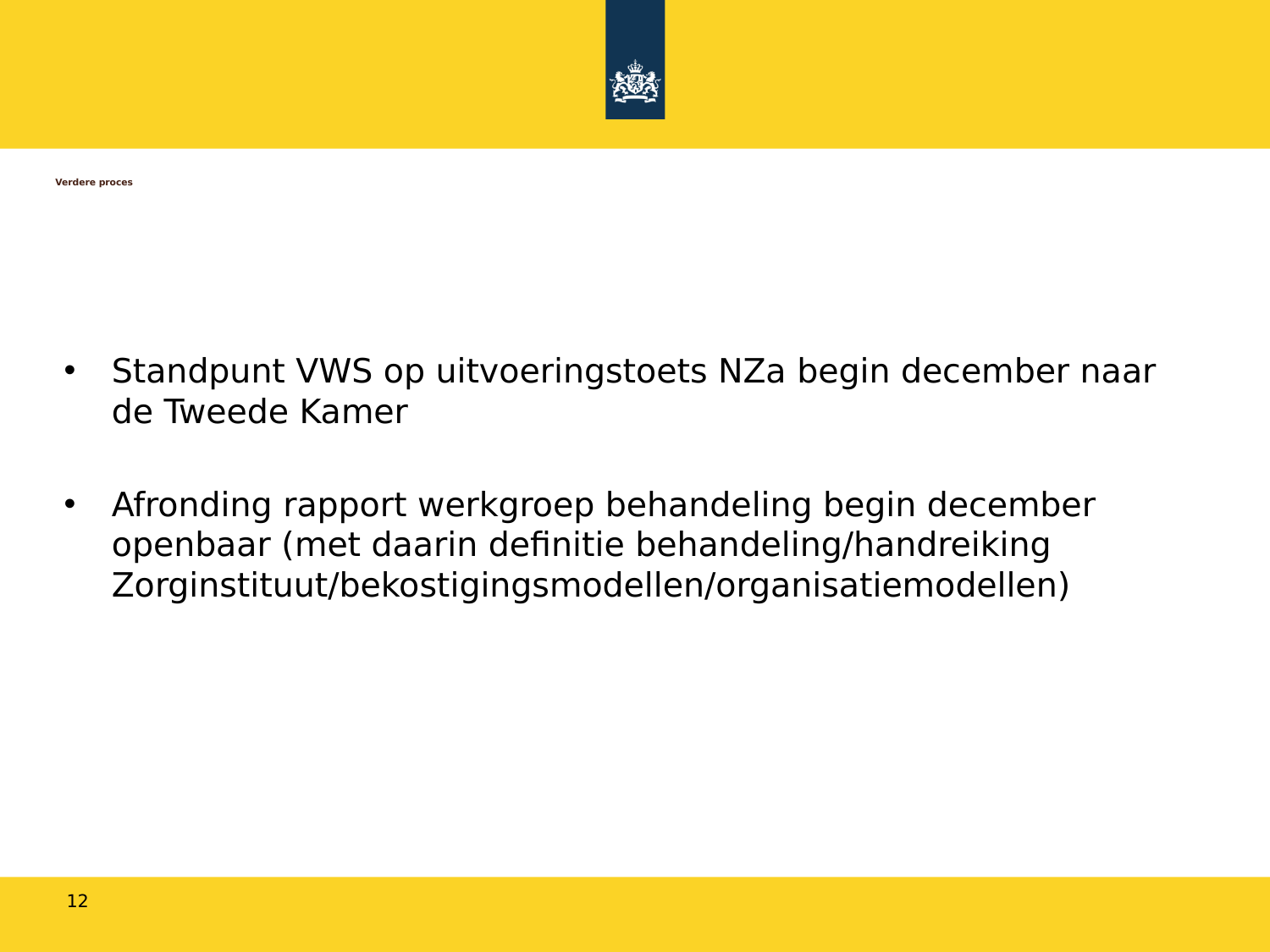

# Verdere proces

Standpunt VWS op uitvoeringstoets NZa begin december naar de Tweede Kamer

Afronding rapport werkgroep behandeling begin december openbaar (met daarin definitie behandeling/handreiking Zorginstituut/bekostigingsmodellen/organisatiemodellen)

12